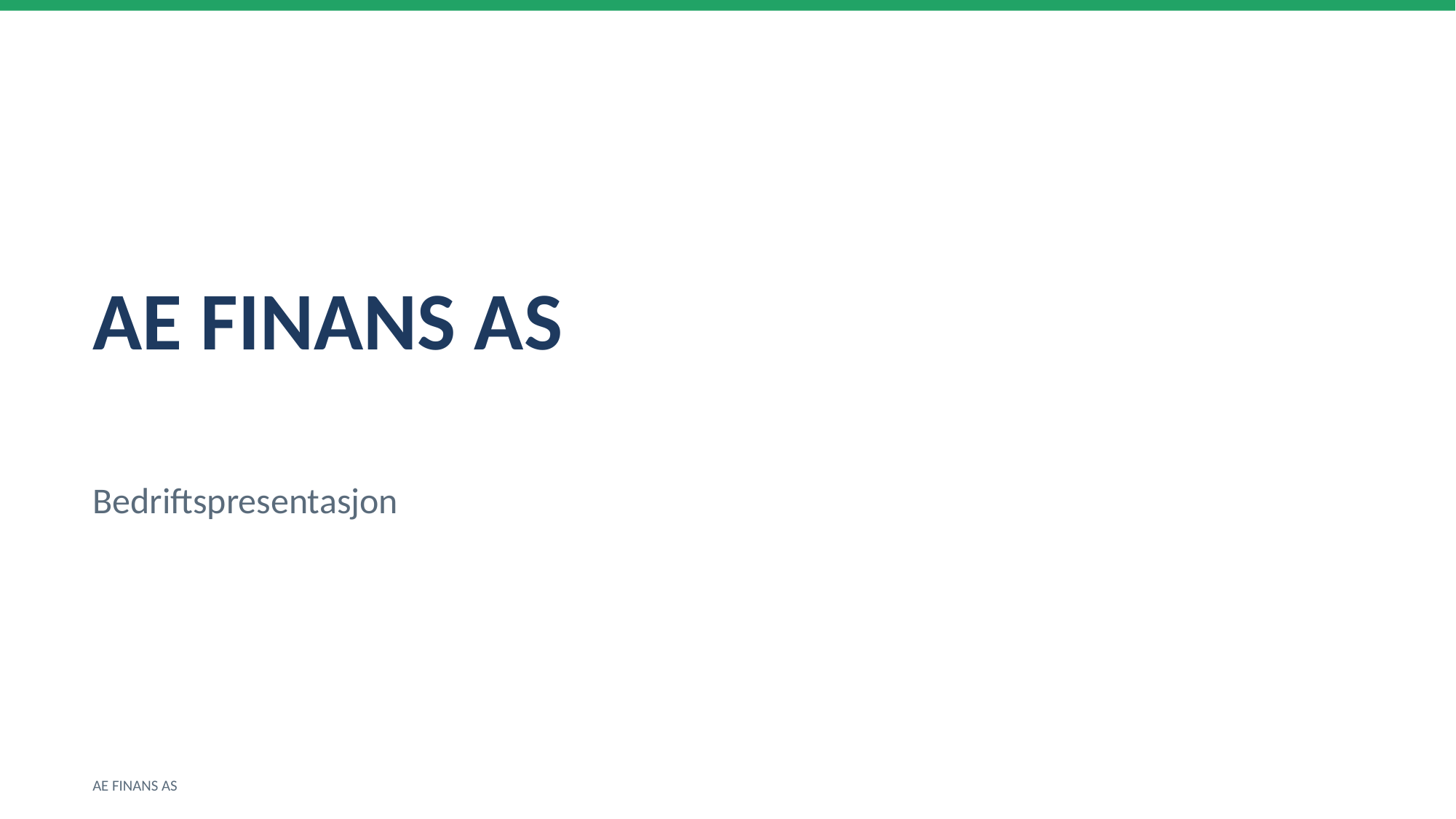

AE FINANS AS
Bedriftspresentasjon
AE FINANS AS